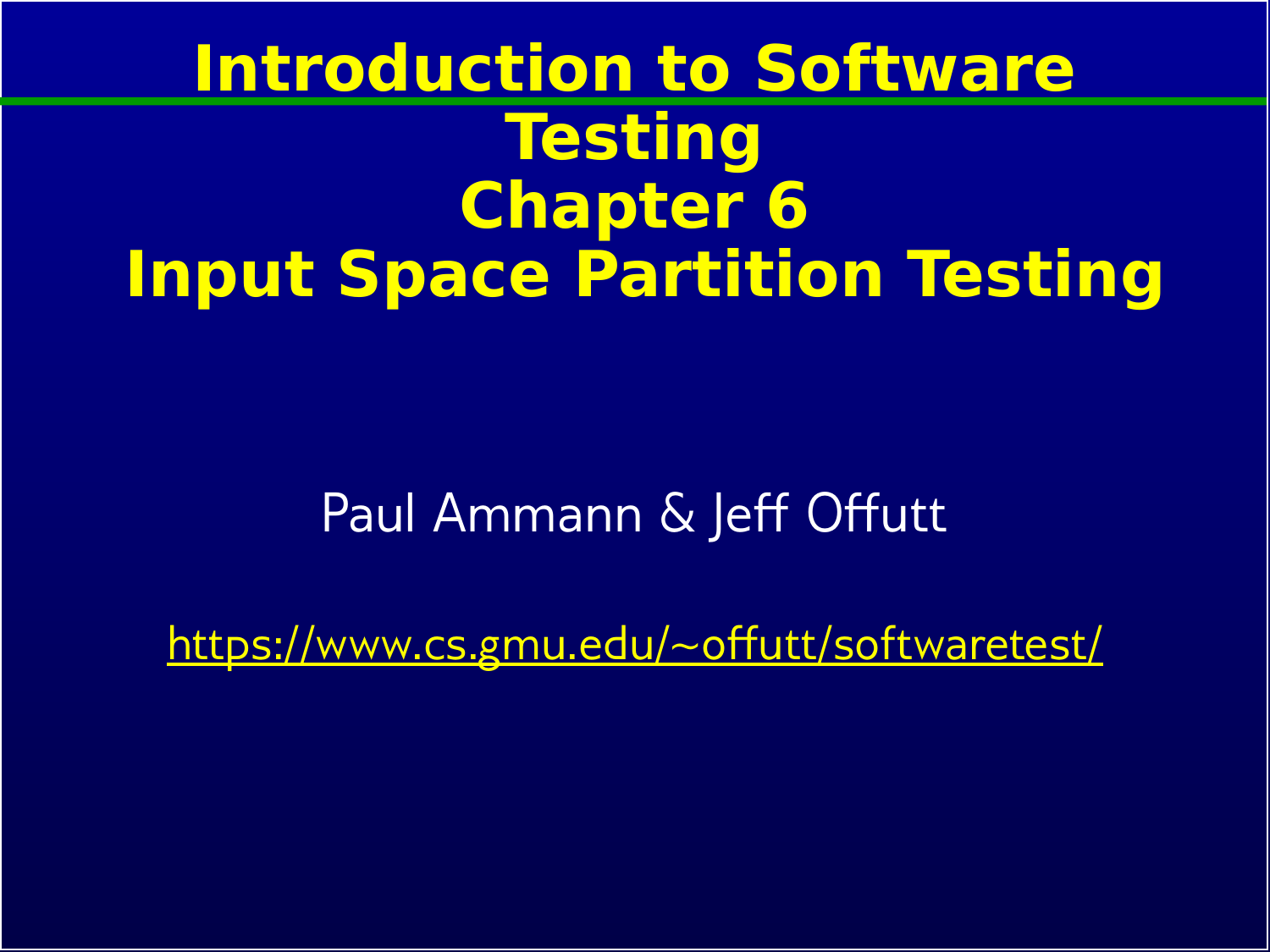

# Introduction to Software Testing Chapter 6 Input Space Partition Testing
Paul Ammann & Jeff Offutt

https://www.cs.gmu.edu/~offutt/softwaretest/